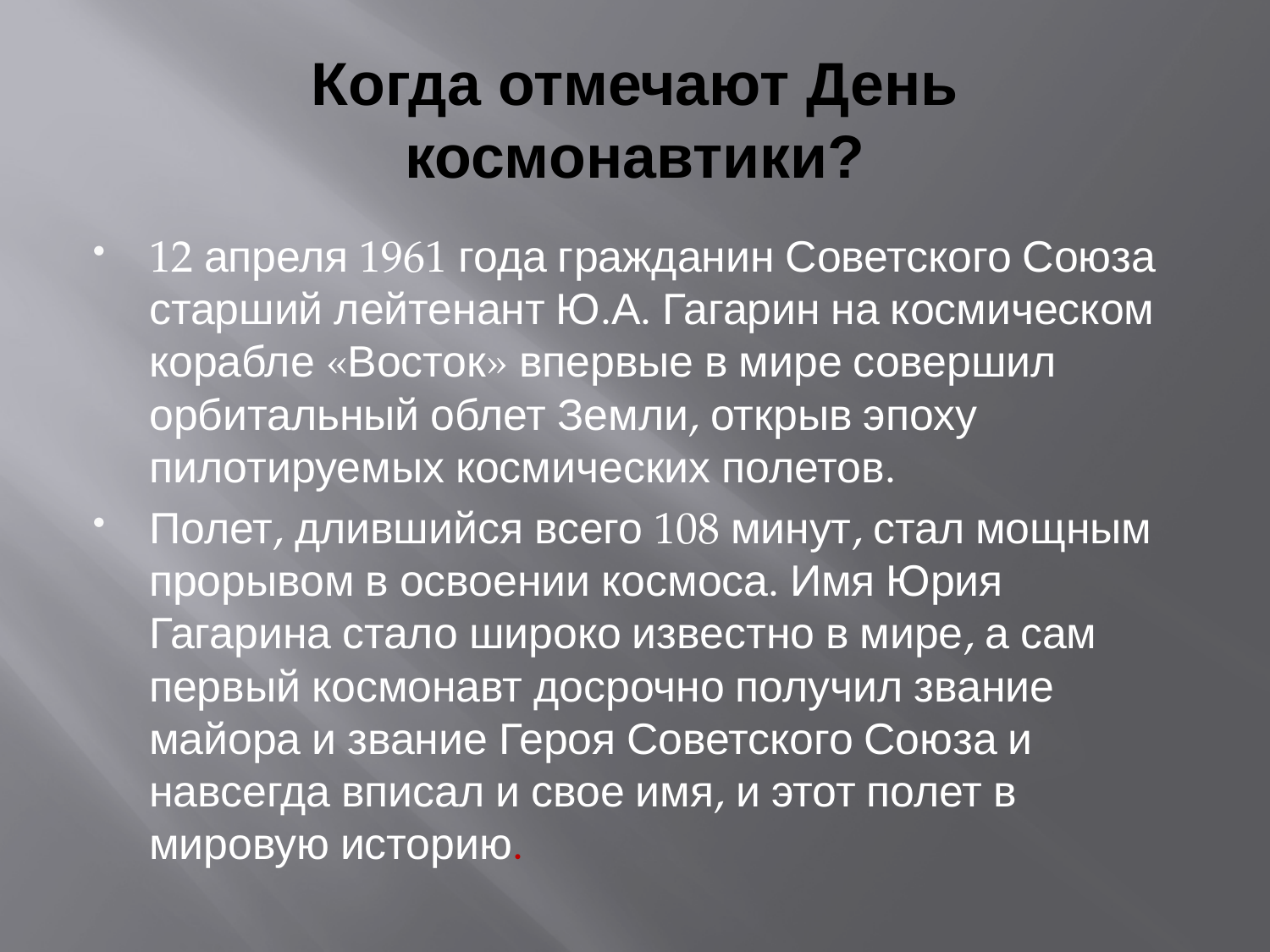

# Когда отмечают День космонавтики?
12 апреля 1961 года гражданин Советского Союза старший лейтенант Ю.А. Гагарин на космическом корабле «Восток» впервые в мире совершил орбитальный облет Земли, открыв эпоху пилотируемых космических полетов.
Полет, длившийся всего 108 минут, стал мощным прорывом в освоении космоса. Имя Юрия Гагарина стало широко известно в мире, а сам первый космонавт досрочно получил звание майора и звание Героя Советского Союза и навсегда вписал и свое имя, и этот полет в мировую историю.